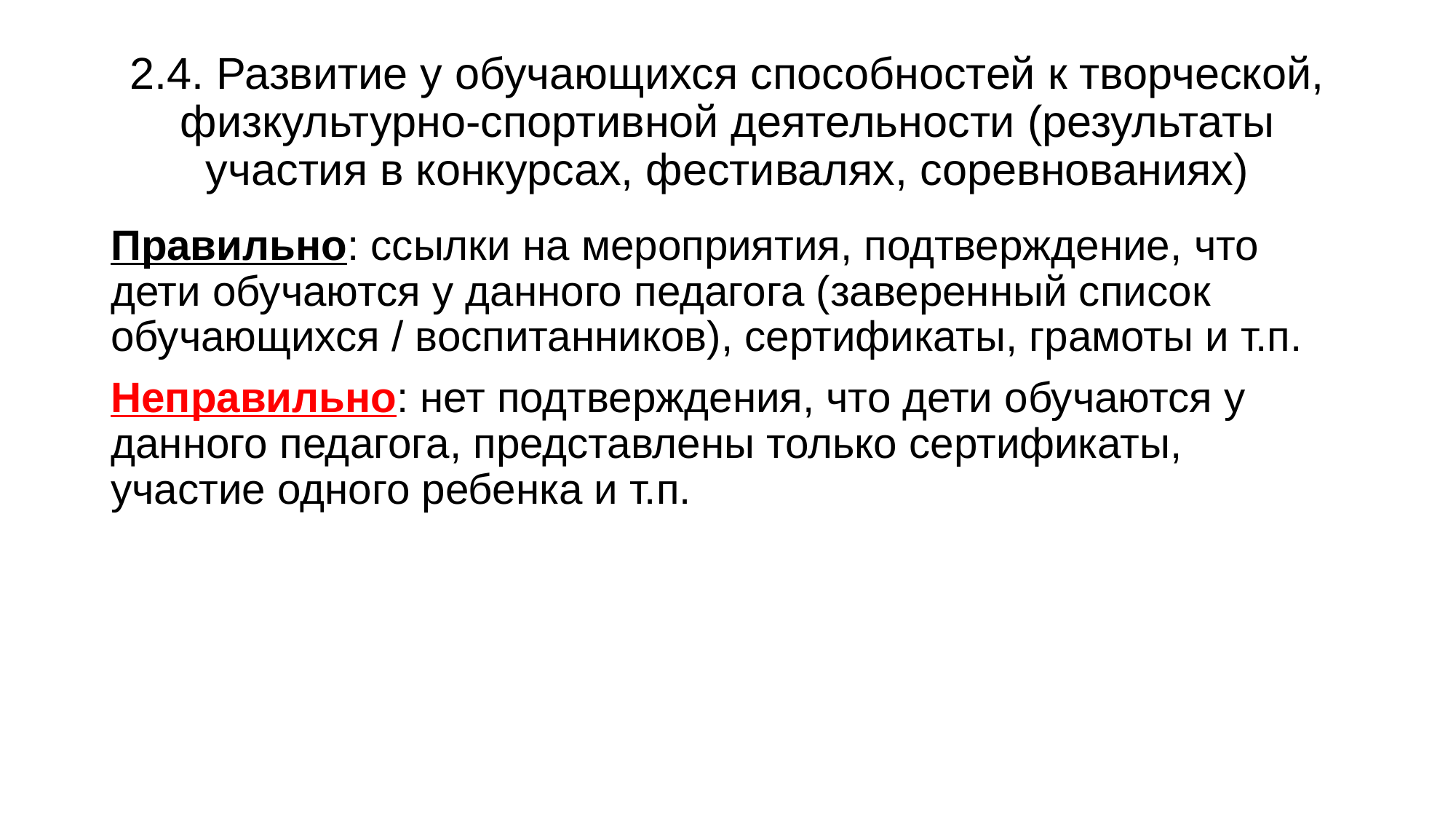

# 2.4. Развитие у обучающихся способностей к творческой, физкультурно-спортивной деятельности (результаты участия в конкурсах, фестивалях, соревнованиях)
Правильно: ссылки на мероприятия, подтверждение, что дети обучаются у данного педагога (заверенный список обучающихся / воспитанников), сертификаты, грамоты и т.п.
Неправильно: нет подтверждения, что дети обучаются у данного педагога, представлены только сертификаты, участие одного ребенка и т.п.